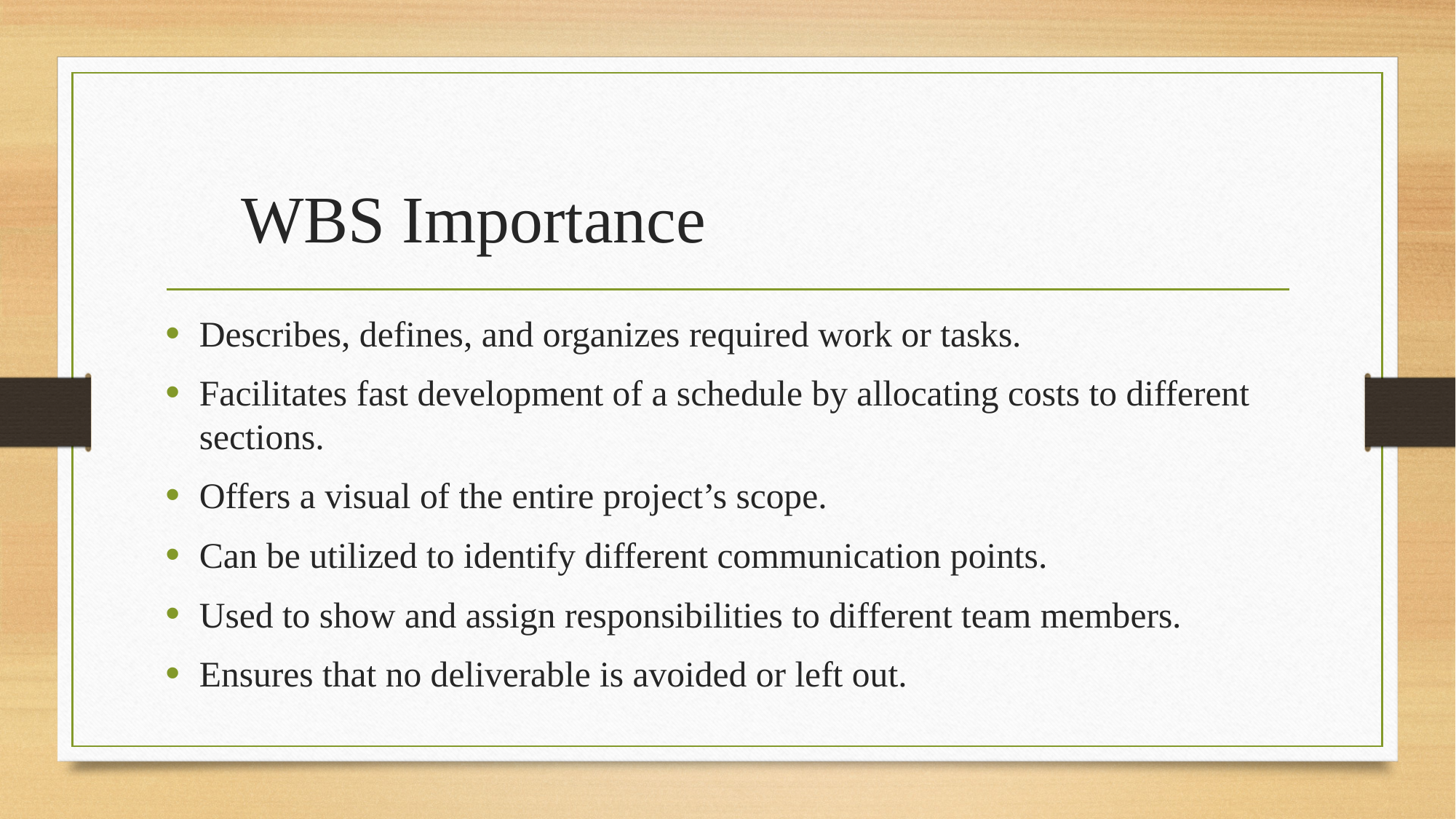

# WBS Importance
Describes, defines, and organizes required work or tasks.
Facilitates fast development of a schedule by allocating costs to different sections.
Offers a visual of the entire project’s scope.
Can be utilized to identify different communication points.
Used to show and assign responsibilities to different team members.
Ensures that no deliverable is avoided or left out.